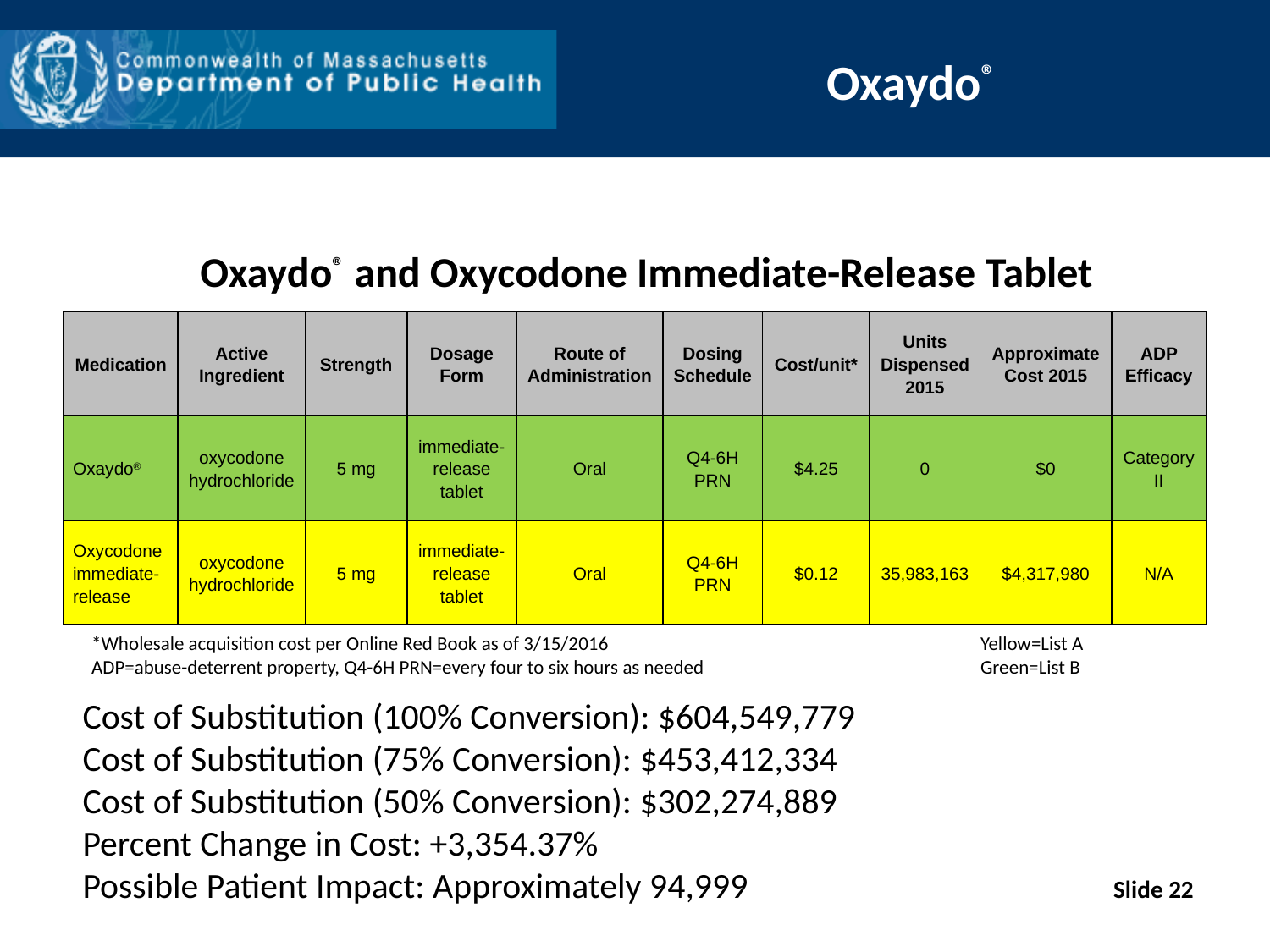

# Oxaydo®
Oxaydo® and Oxycodone Immediate-Release Tablet
| Medication | Active Ingredient | Strength | Dosage Form | Route of Administration | Dosing Schedule | Cost/unit\* | Units Dispensed 2015 | Approximate Cost 2015 | ADP Efficacy |
| --- | --- | --- | --- | --- | --- | --- | --- | --- | --- |
| Oxaydo® | oxycodone hydrochloride | 5 mg | immediate-release tablet | Oral | Q4-6H PRN | $4.25 | 0 | $0 | Category II |
| Oxycodone immediate-release | oxycodone hydrochloride | 5 mg | immediate-release tablet | Oral | Q4-6H PRN | $0.12 | 35,983,163 | $4,317,980 | N/A |
*Wholesale acquisition cost per Online Red Book as of 3/15/2016			Yellow=List A
ADP=abuse-deterrent property, Q4-6H PRN=every four to six hours as needed			Green=List B
Cost of Substitution (100% Conversion): $604,549,779
Cost of Substitution (75% Conversion): $453,412,334
Cost of Substitution (50% Conversion): $302,274,889
Percent Change in Cost: +3,354.37%
Possible Patient Impact: Approximately 94,999
Slide 22